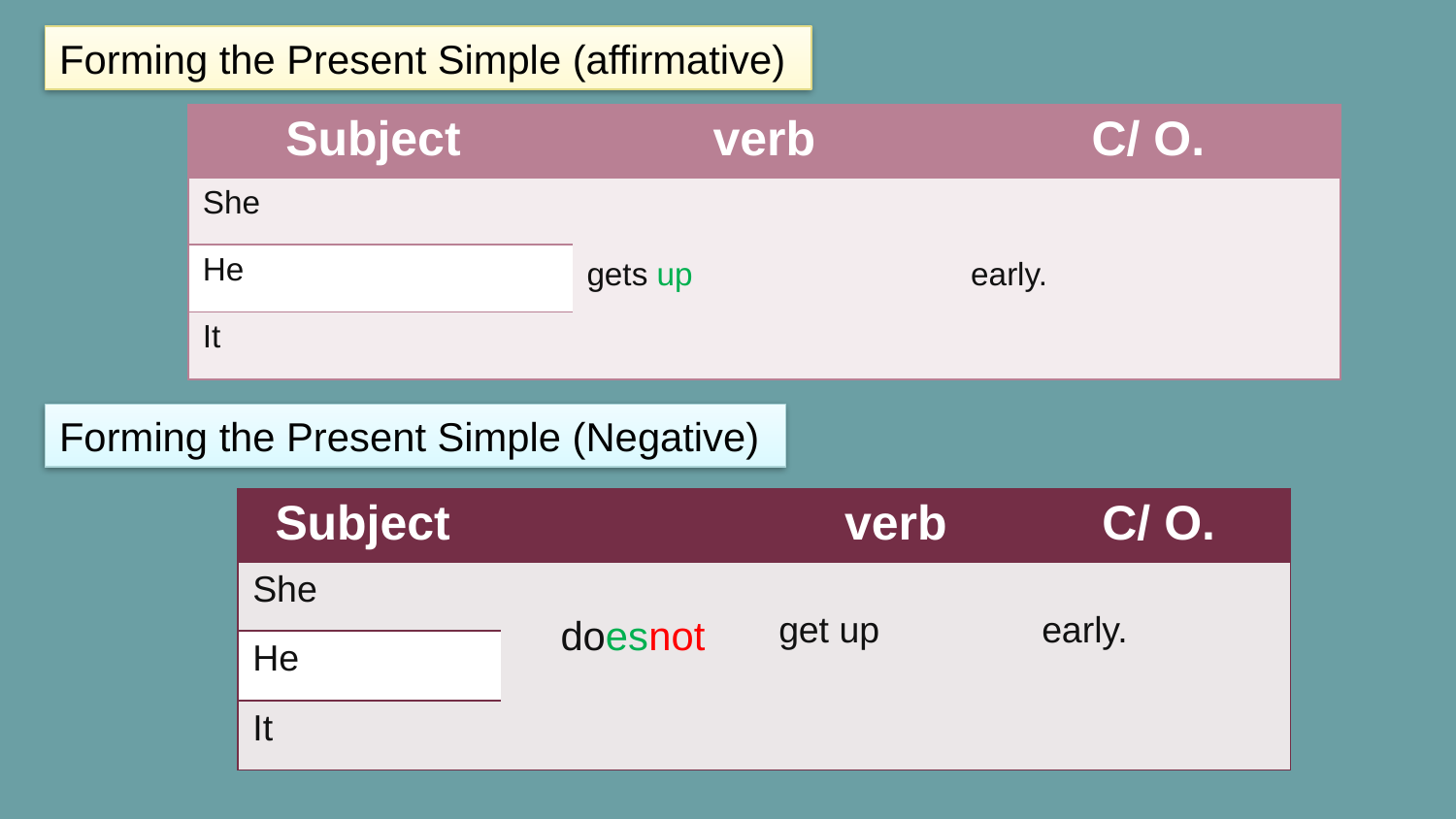

Forming the Present Simple (affirmative)
| Subject | verb | C/ O. |
| --- | --- | --- |
| She | gets up | early. |
| He |  |  |
| It |  |  |
Forming the Present Simple (Negative)
| Subject |  | verb | C/ O. |
| --- | --- | --- | --- |
| She | doesnot | get up | early. |
| He |  |  |  |
| It |  |  |  |